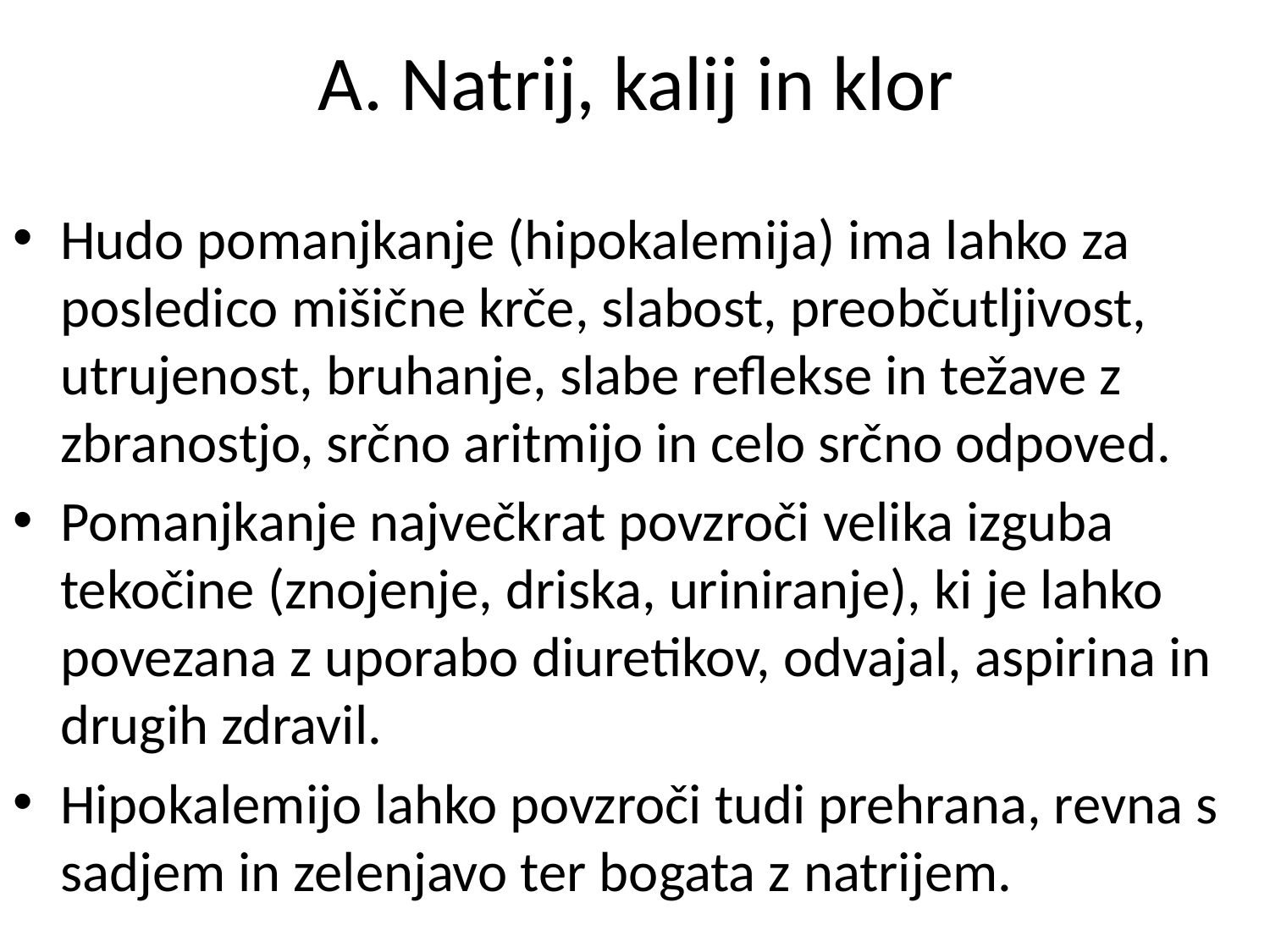

# A. Natrij, kalij in klor
Hudo pomanjkanje (hipokalemija) ima lahko za posledico mišične krče, slabost, preobčutljivost, utrujenost, bruhanje, slabe reflekse in težave z zbranostjo, srčno aritmijo in celo srčno odpoved.
Pomanjkanje največkrat povzroči velika izguba tekočine (znojenje, driska, uriniranje), ki je lahko povezana z uporabo diuretikov, odvajal, aspirina in drugih zdravil.
Hipokalemijo lahko povzroči tudi prehrana, revna s sadjem in zelenjavo ter bogata z natrijem.